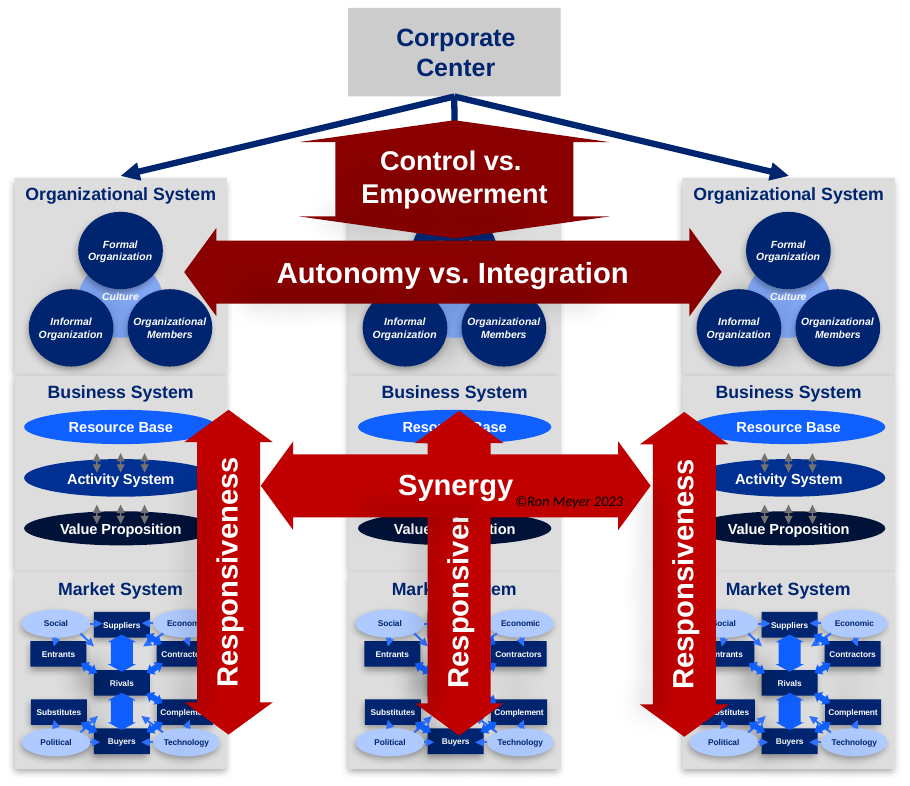

Autonomy vs. Integration

Corporate
Center

Control vs.
Empowerment
Organizational System

Formal
Organization

Culture

Informal
Organization
Organizational
Members
Organizational System

Formal
Organization

Culture

Informal
Organization
Organizational
Members
Organizational System

Formal
Organization

Culture

Informal
Organization
Organizational
Members

Synergy
Business System

Resource Base

Activity System

Value Proposition
Business System

Resource Base

Activity System

Value Proposition
Business System

Resource Base

Activity System

Value Proposition

Responsiveness

Responsiveness

Responsiveness
©Ron Meyer 2023
Market System

Economic
Social
Suppliers

Entrants
Contractors

Rivals

Substitutes
Complement

Political
Technology
Buyers
Market System

Economic
Social
Suppliers

Entrants
Contractors

Rivals

Substitutes
Complement

Political
Technology
Buyers
Market System

Economic
Social
Suppliers

Entrants
Contractors

Rivals

Substitutes
Complement

Political
Technology
Buyers